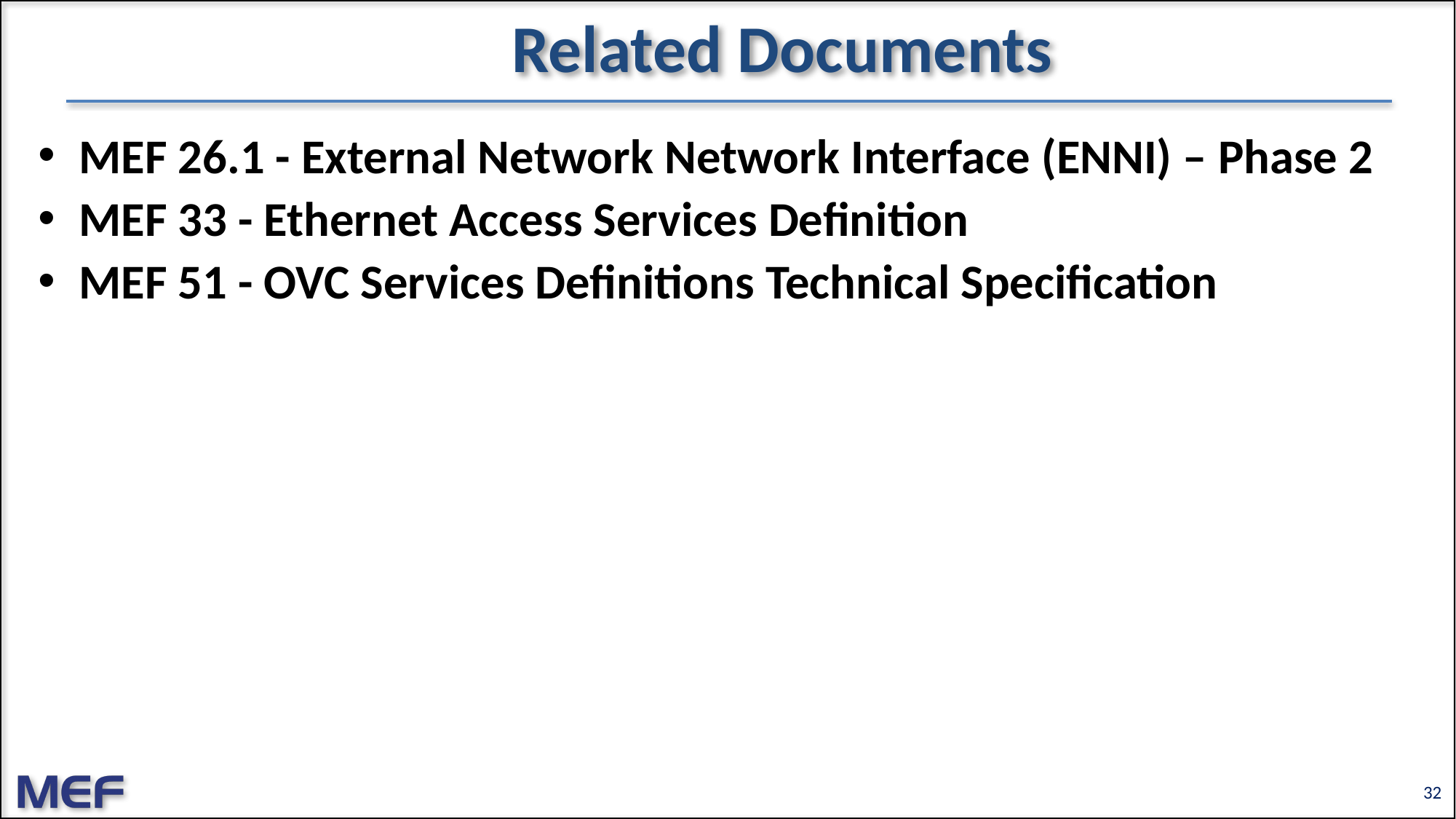

# Related Documents
MEF 26.1 - External Network Network Interface (ENNI) – Phase 2
MEF 33 - Ethernet Access Services Definition
MEF 51 - OVC Services Definitions Technical Specification